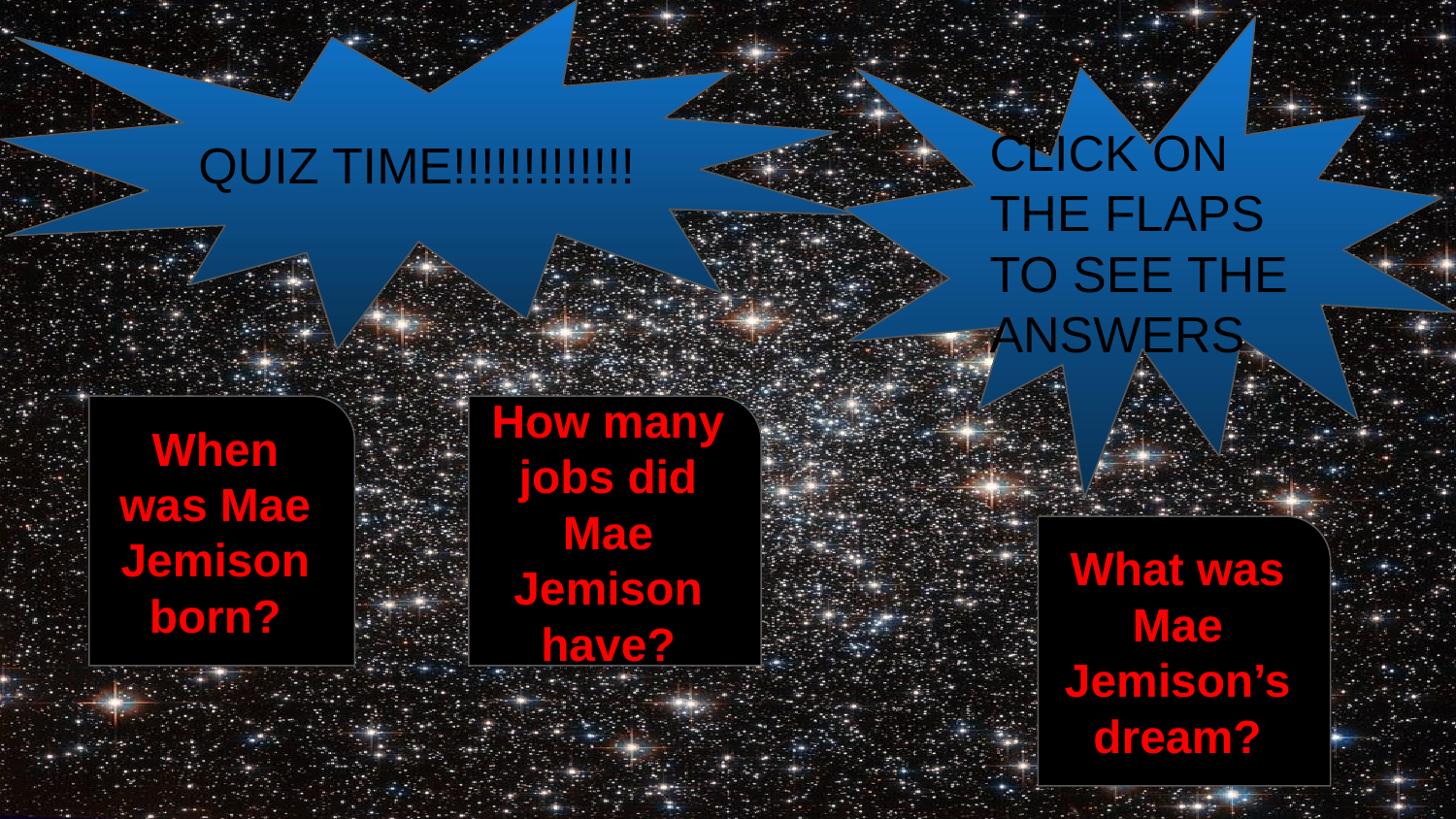

QUIZ TIME!!!!!!!!!!!!!
CLICK ON  THE FLAPS TO SEE THE ANSWERS
When was Mae Jemison born?
How many jobs did Mae Jemison have?
Mae was born on the 17th of october 1956

Mae had 3 jobs
What was Mae Jemison’s dream?
Mae’s dream was to become an astronaut